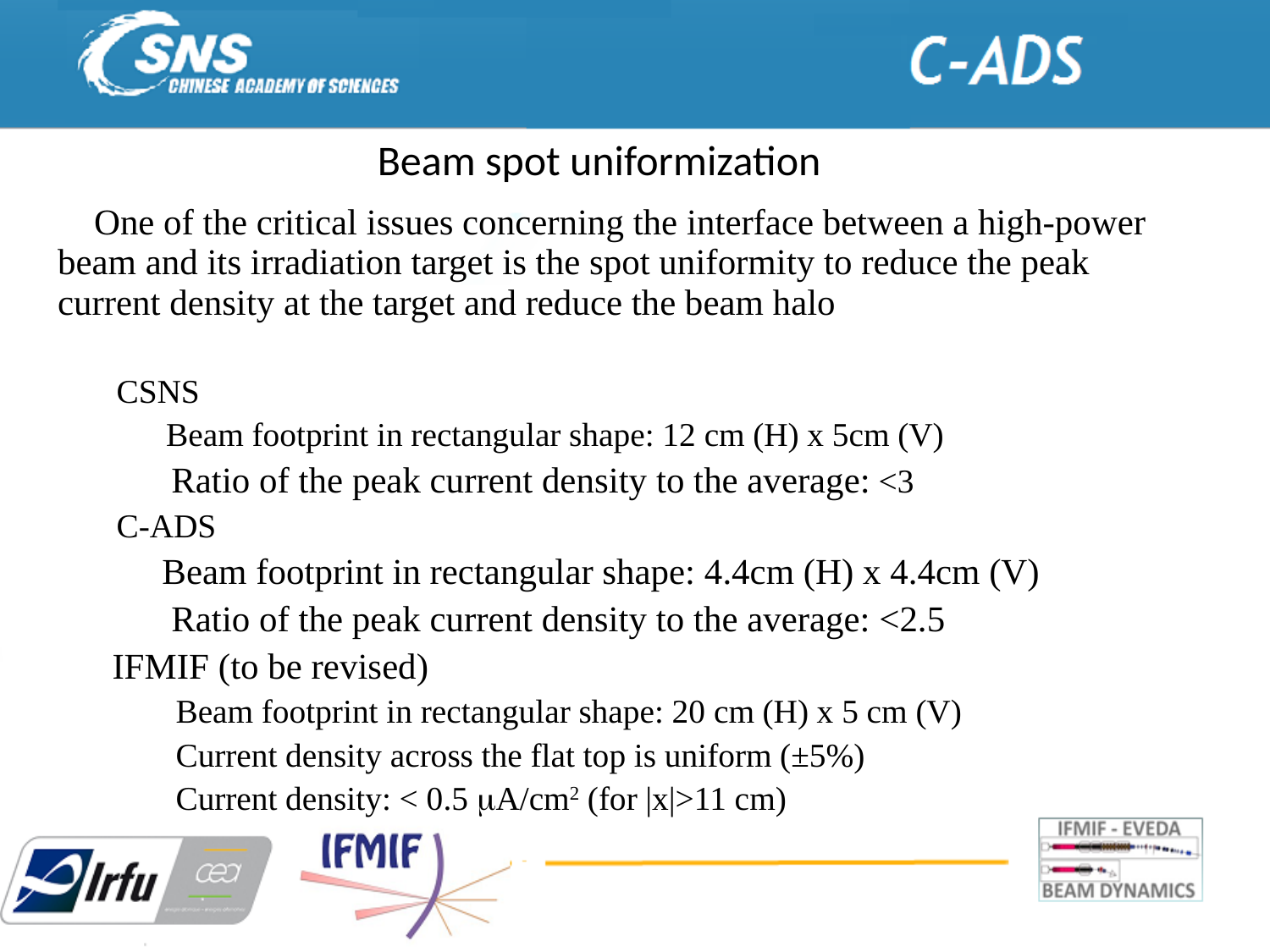

Beam spot uniformization
    One of the critical issues concerning the interface between a high-power beam and its irradiation target is the spot uniformity to reduce the peak current density at the target and reduce the beam halo

CSNS
      Beam footprint in rectangular shape: 12 cm (H) x 5cm (V)
      Ratio of the peak current density to the average: <3
C-ADS
     Beam footprint in rectangular shape: 4.4cm (H) x 4.4cm (V)
      Ratio of the peak current density to the average: <2.5
      IFMIF (to be revised)
Beam footprint in rectangular shape: 20 cm (H) x 5 cm (V)
Current density across the flat top is uniform (±5%)
Current density: < 0.5 μA/cm2 (for |x|>11 cm)